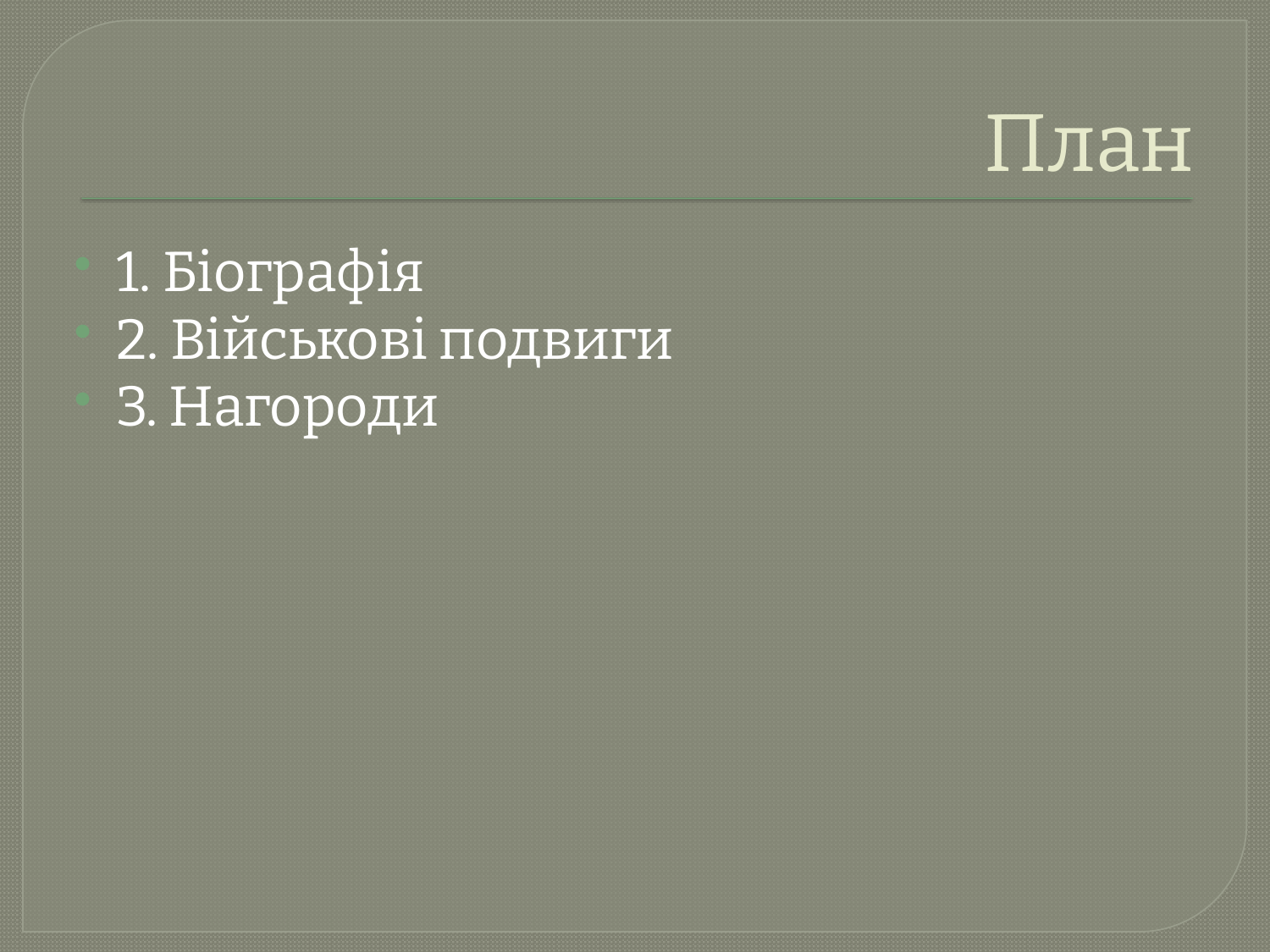

# План
1. Біографія
2. Військові подвиги
3. Нагороди